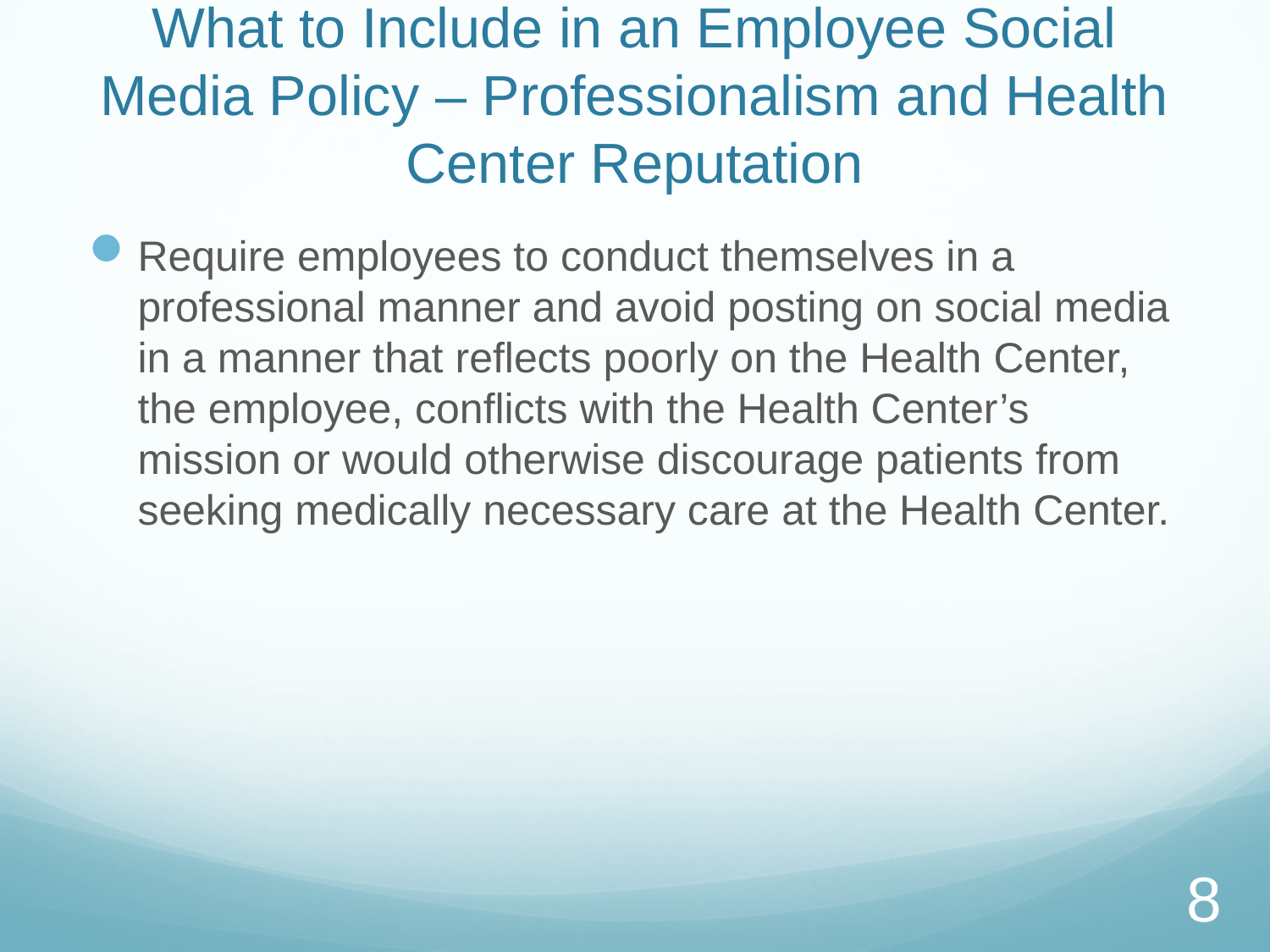

# What to Include in an Employee Social Media Policy – Professionalism and Health Center Reputation
Require employees to conduct themselves in a professional manner and avoid posting on social media in a manner that reflects poorly on the Health Center, the employee, conflicts with the Health Center’s mission or would otherwise discourage patients from seeking medically necessary care at the Health Center.
8